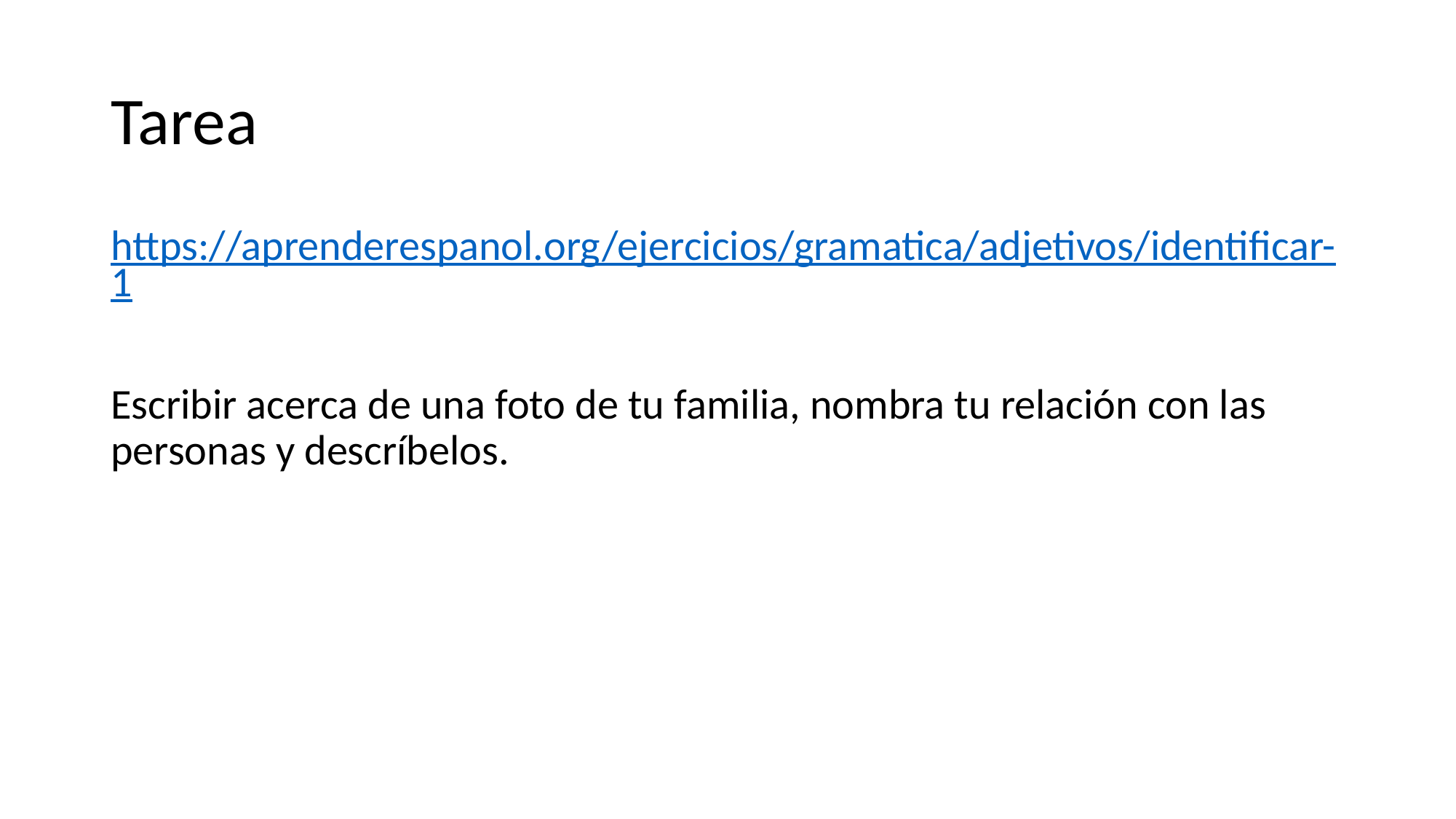

# Tarea
https://aprenderespanol.org/ejercicios/gramatica/adjetivos/identificar-1

Escribir acerca de una foto de tu familia, nombra tu relación con las personas y descríbelos.